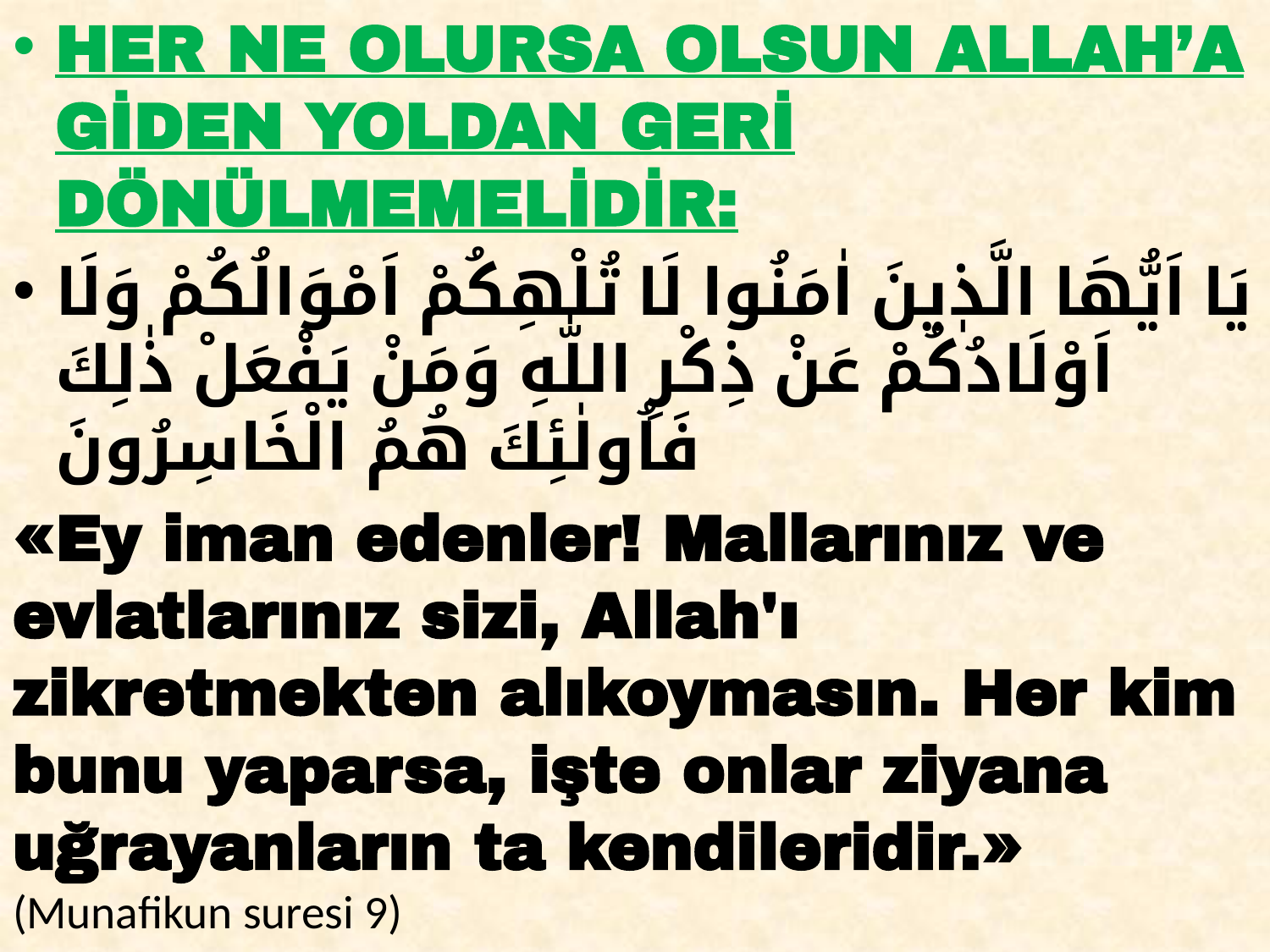

HER NE OLURSA OLSUN ALLAH’A GİDEN YOLDAN GERİ DÖNÜLMEMELİDİR:
يَا اَيُّهَا الَّذٖينَ اٰمَنُوا لَا تُلْهِكُمْ اَمْوَالُكُمْ وَلَا اَوْلَادُكُمْ عَنْ ذِكْرِ اللّٰهِ وَمَنْ يَفْعَلْ ذٰلِكَ فَاُولٰئِكَ هُمُ الْخَاسِرُونَ
«Ey iman edenler! Mallarınız ve evlatlarınız sizi, Allah'ı zikretmekten alıkoymasın. Her kim bunu yaparsa, işte onlar ziyana uğrayanların ta kendileridir.» (Munafikun suresi 9)